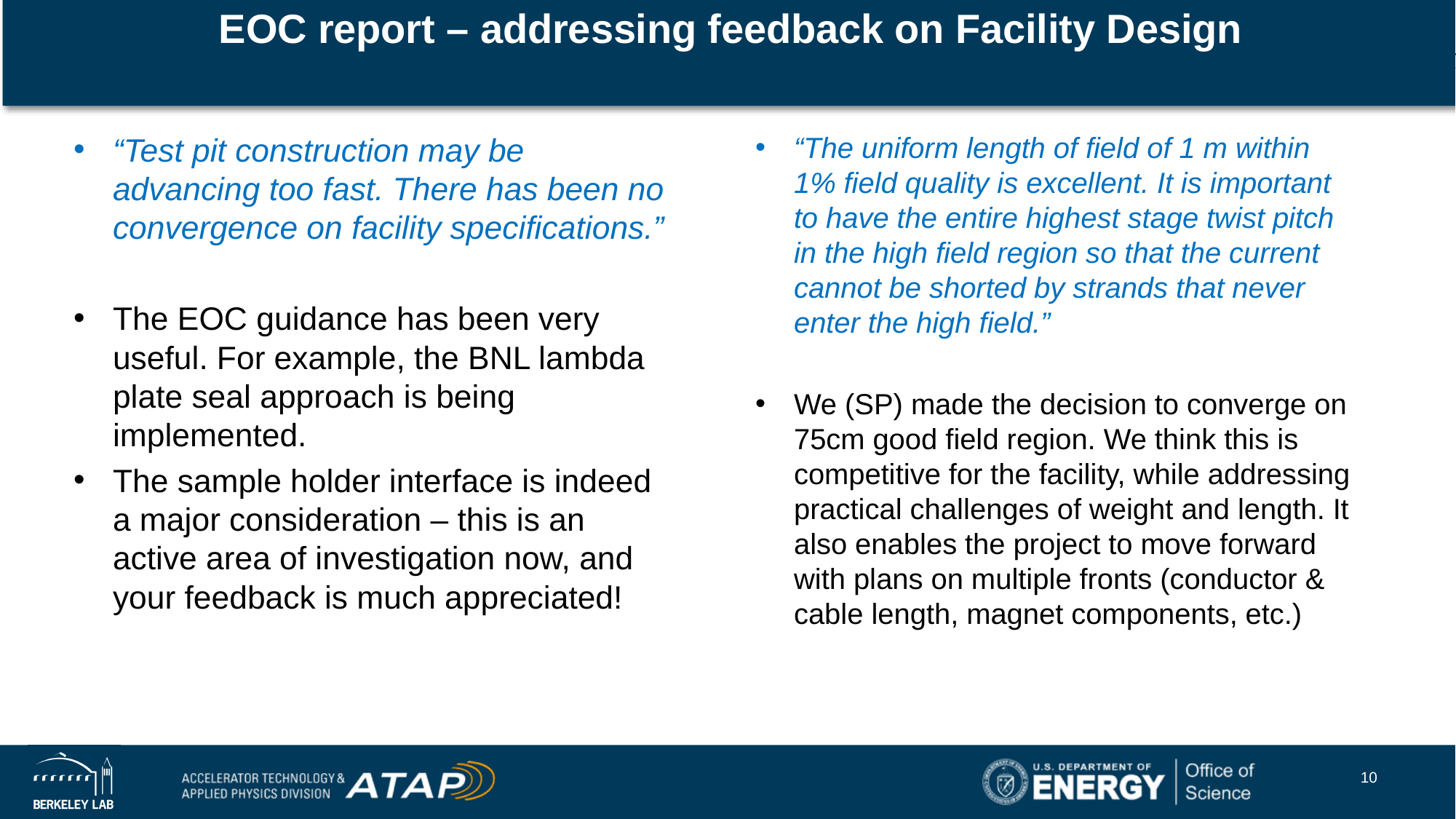

# EOC report – addressing feedback on Facility Design
“Test pit construction may be advancing too fast. There has been no convergence on facility specifications.”

The EOC guidance has been very useful. For example, the BNL lambda plate seal approach is being implemented.
The sample holder interface is indeed a major consideration – this is an active area of investigation now, and your feedback is much appreciated!

“The uniform length of field of 1 m within 1% field quality is excellent. It is important to have the entire highest stage twist pitch in the high field region so that the current cannot be shorted by strands that never enter the high field.”

We (SP) made the decision to converge on 75cm good field region. We think this is competitive for the facility, while addressing practical challenges of weight and length. It also enables the project to move forward with plans on multiple fronts (conductor & cable length, magnet components, etc.)

10